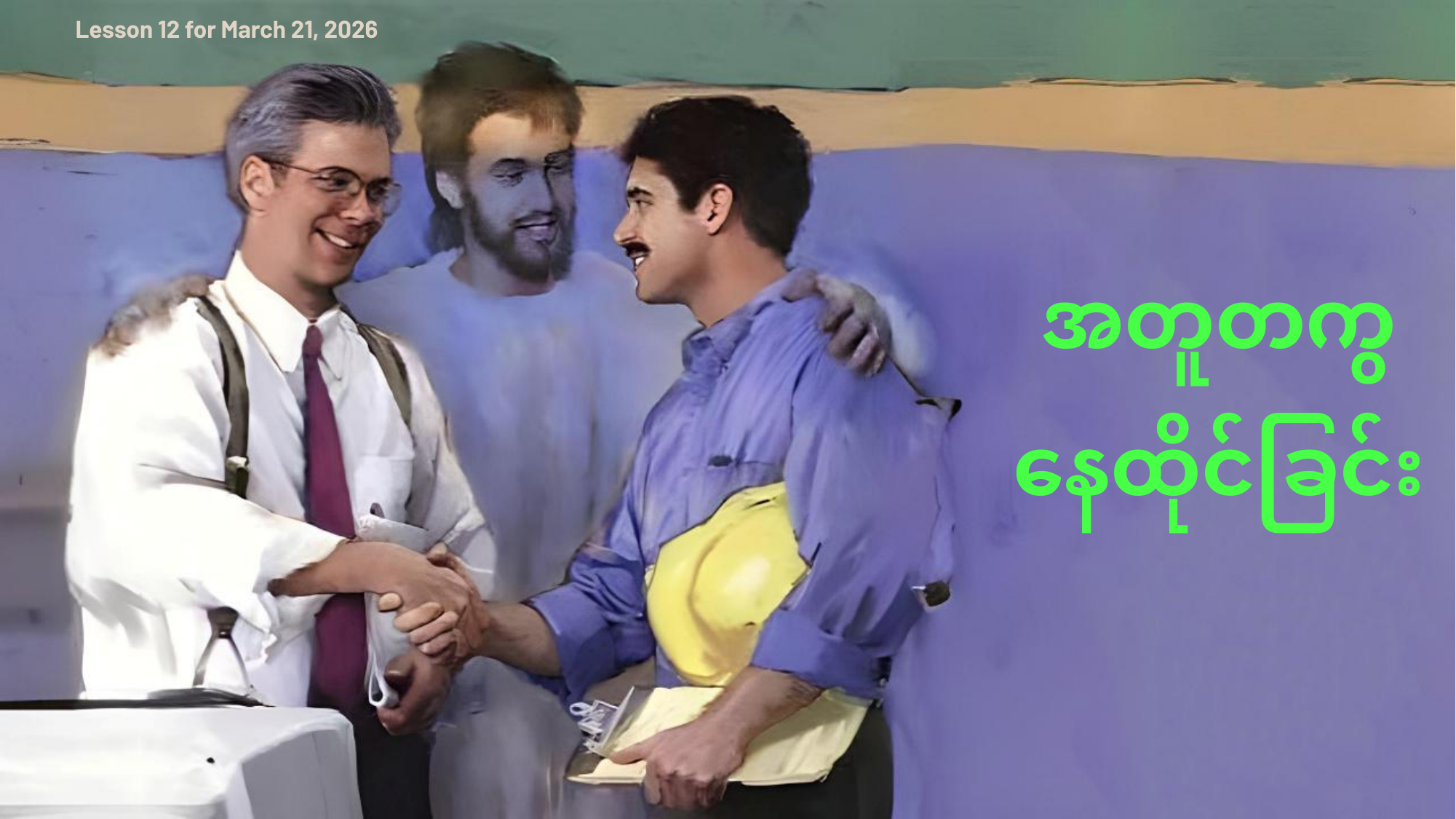

Lesson 12 for March 21, 2026
အတူတကွနေထိုင်ခြင်း